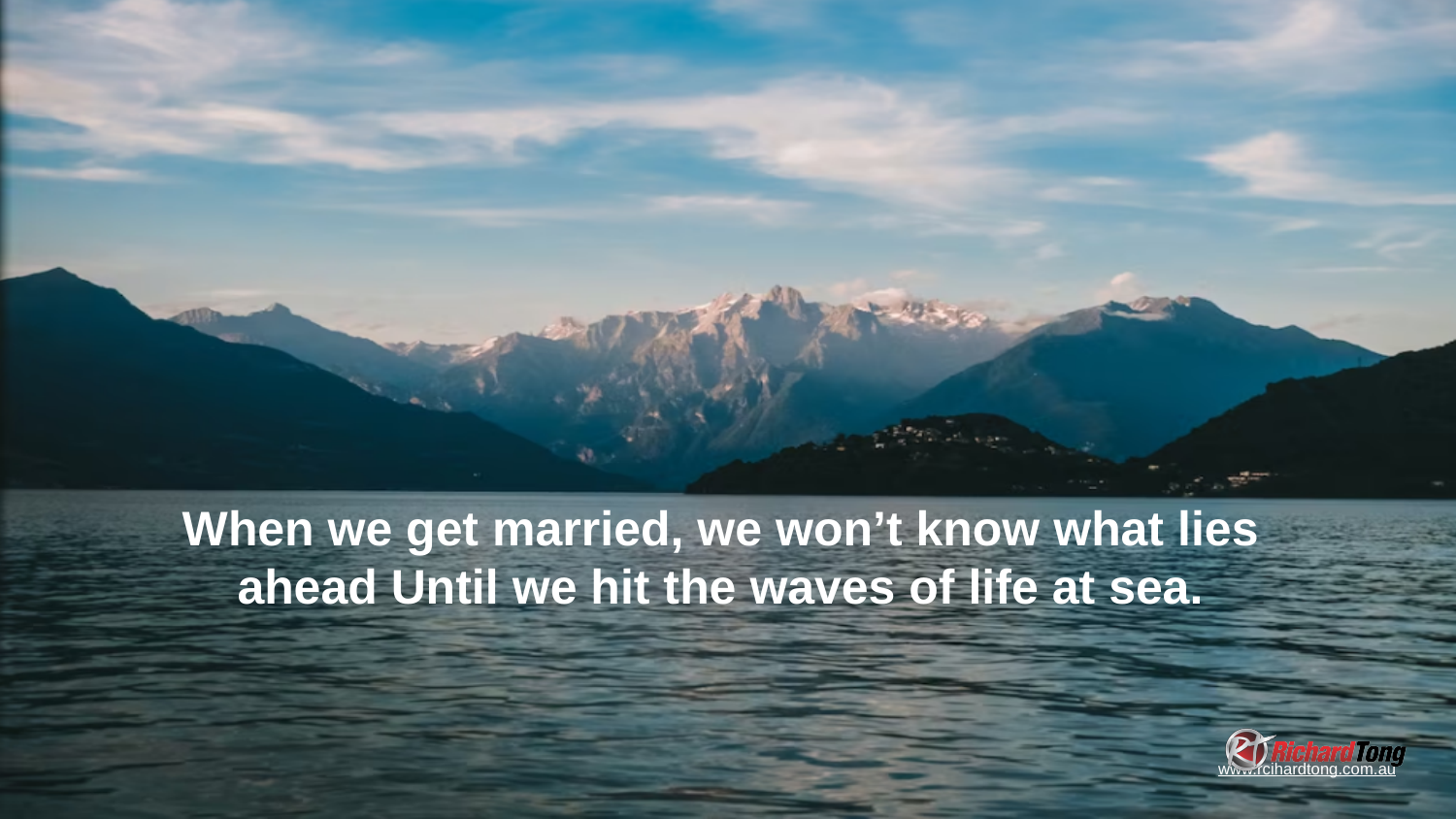

When we get married, we won’t know what lies ahead Until we hit the waves of life at sea.